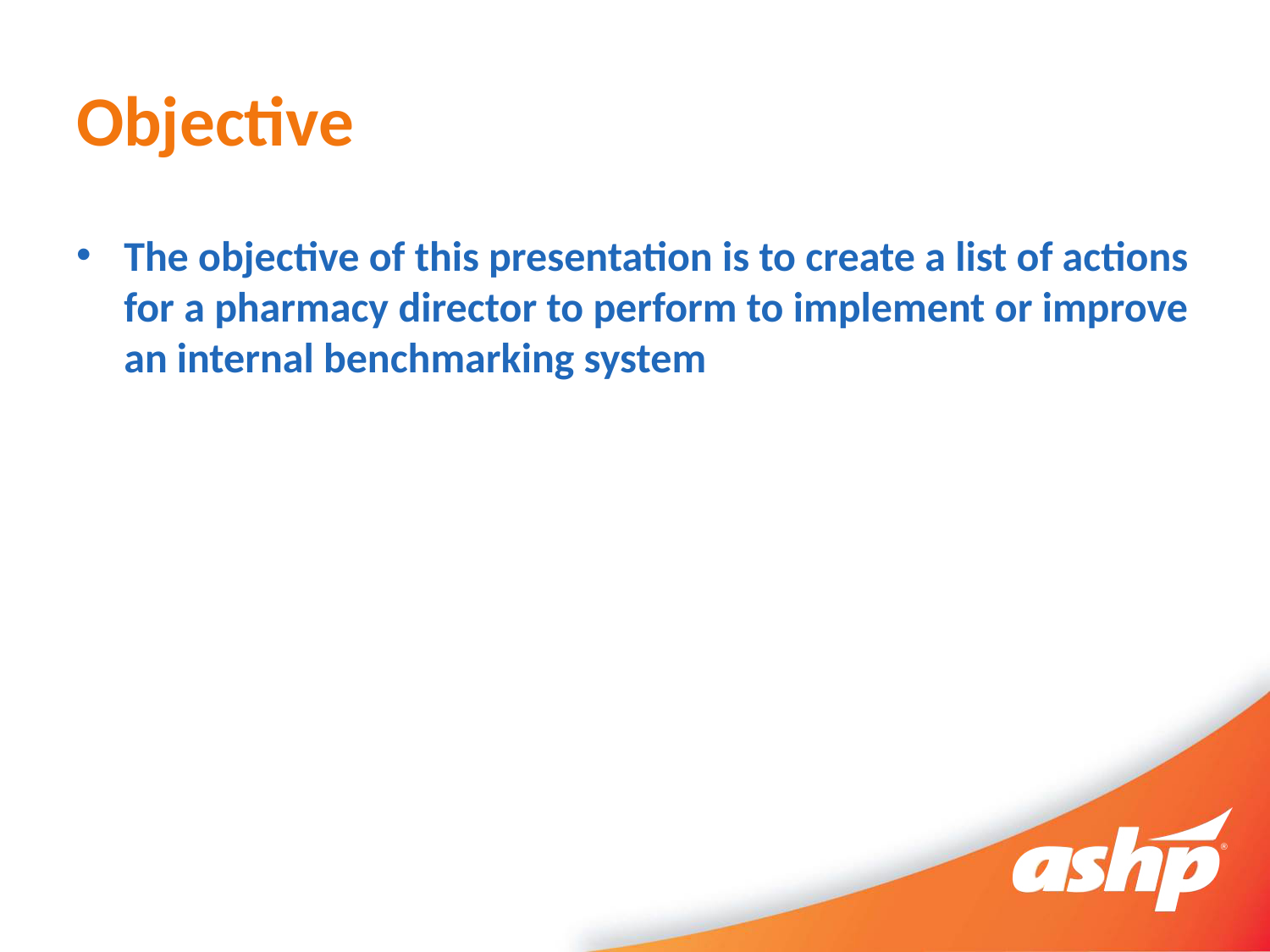

# Objective
The objective of this presentation is to create a list of actions for a pharmacy director to perform to implement or improve an internal benchmarking system